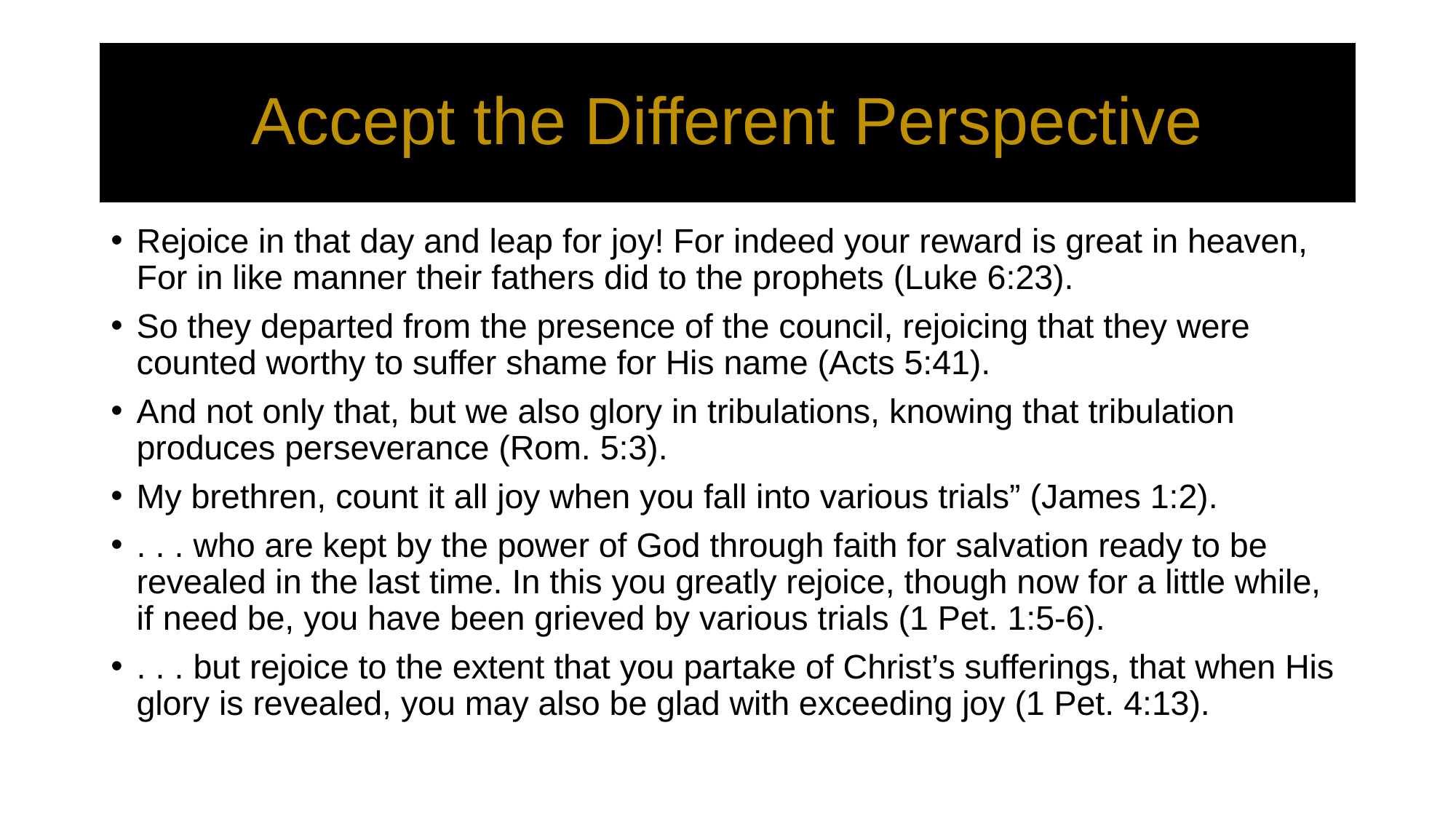

# Accept the Different Perspective
Rejoice in that day and leap for joy! For indeed your reward is great in heaven, For in like manner their fathers did to the prophets (Luke 6:23).
So they departed from the presence of the council, rejoicing that they were counted worthy to suffer shame for His name (Acts 5:41).
And not only that, but we also glory in tribulations, knowing that tribulation produces perseverance (Rom. 5:3).
My brethren, count it all joy when you fall into various trials” (James 1:2).
. . . who are kept by the power of God through faith for salvation ready to be revealed in the last time. In this you greatly rejoice, though now for a little while, if need be, you have been grieved by various trials (1 Pet. 1:5-6).
. . . but rejoice to the extent that you partake of Christ’s sufferings, that when His glory is revealed, you may also be glad with exceeding joy (1 Pet. 4:13).